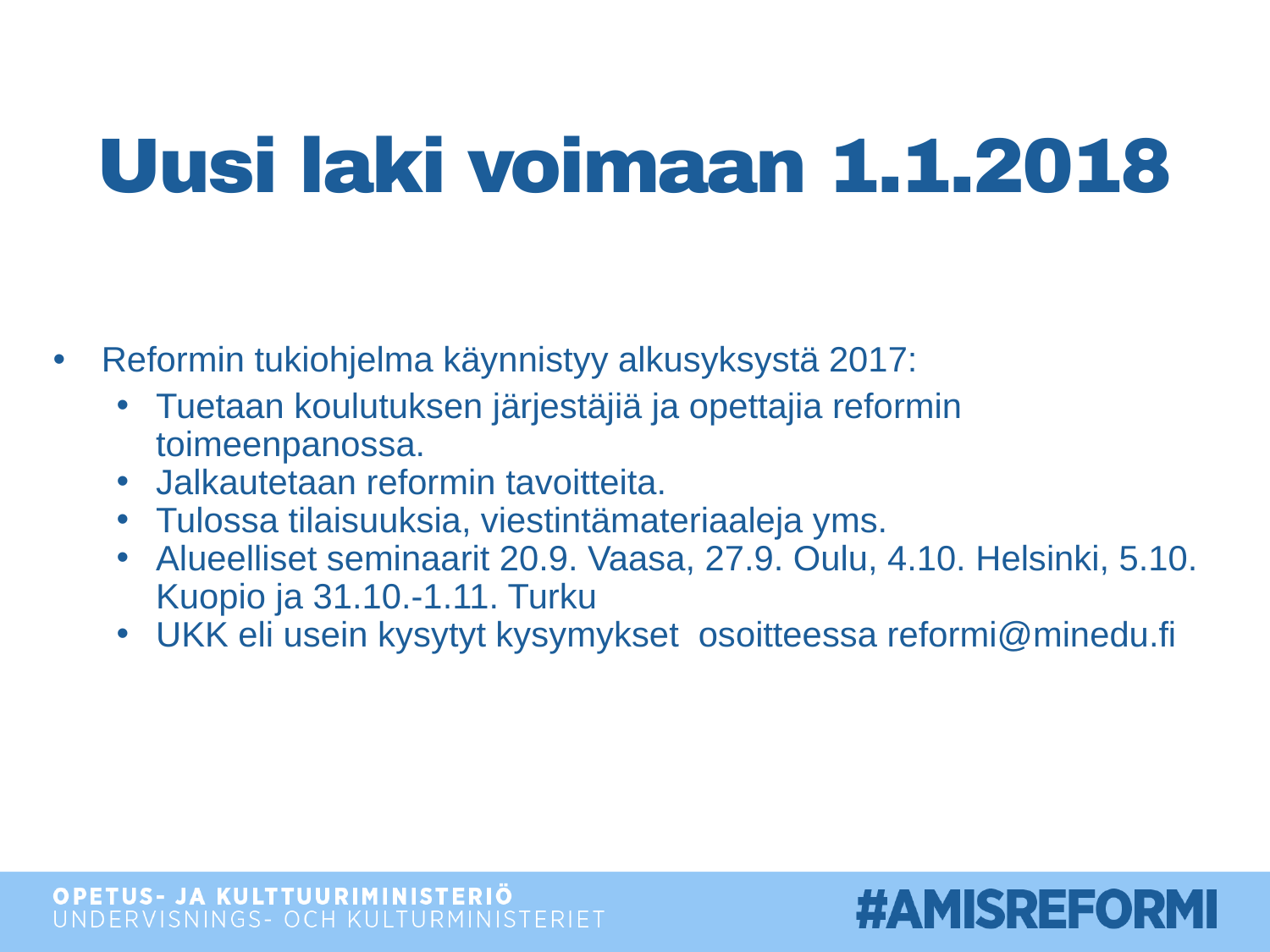

# Uusi laki voimaan 1.1.2018

Reformin tukiohjelma käynnistyy alkusyksystä 2017:
Tuetaan koulutuksen järjestäjiä ja opettajia reformin toimeenpanossa.
Jalkautetaan reformin tavoitteita.
Tulossa tilaisuuksia, viestintämateriaaleja yms.
Alueelliset seminaarit 20.9. Vaasa, 27.9. Oulu, 4.10. Helsinki, 5.10. Kuopio ja 31.10.-1.11. Turku
UKK eli usein kysytyt kysymykset  osoitteessa reformi@minedu.fi